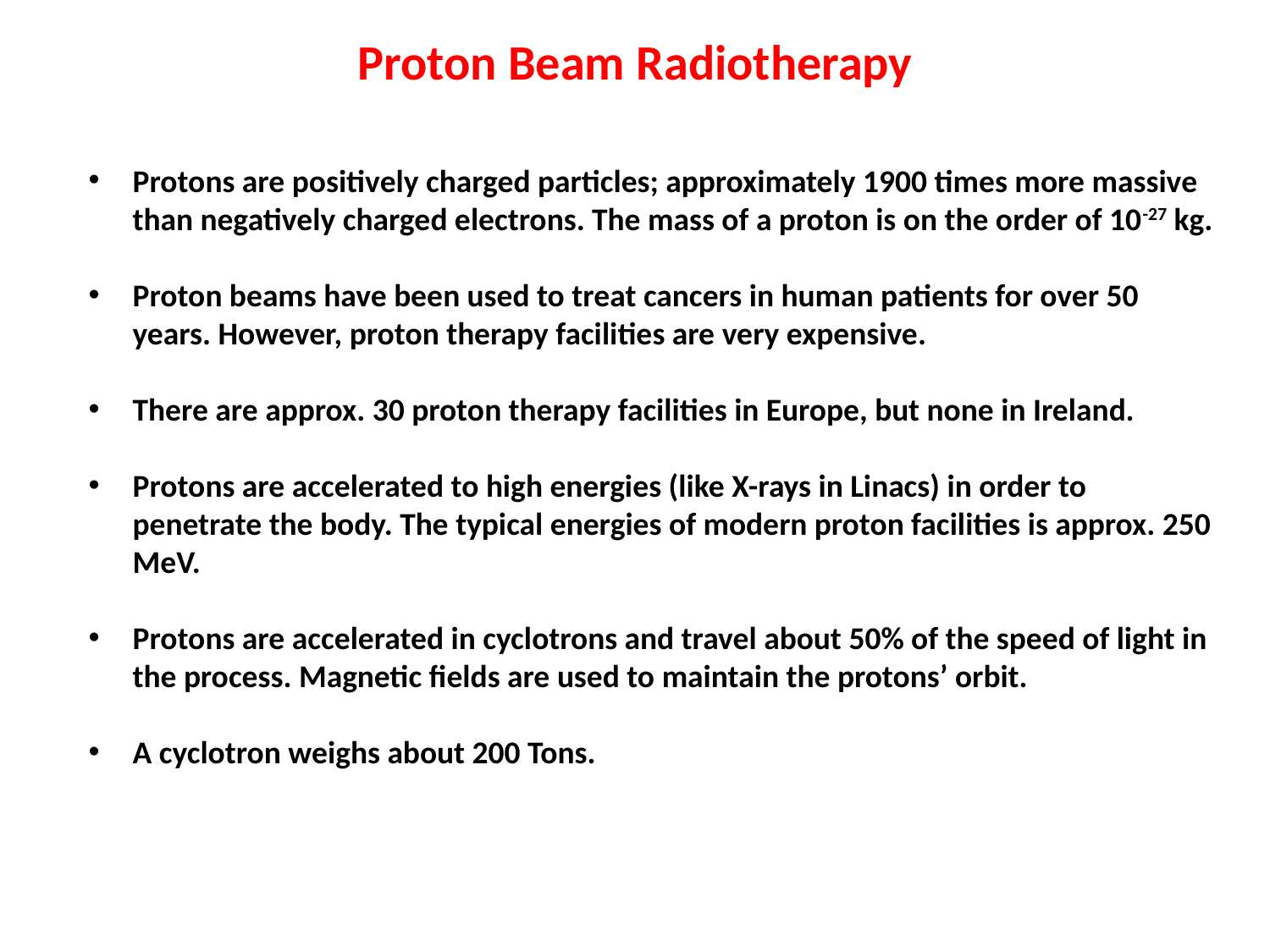

# Proton Beam Radiotherapy
Protons are positively charged particles; approximately 1900 times more massive than negatively charged electrons. The mass of a proton is on the order of 10-27 kg.

Proton beams have been used to treat cancers in human patients for over 50 years. However, proton therapy facilities are very expensive.

There are approx. 30 proton therapy facilities in Europe, but none in Ireland.

Protons are accelerated to high energies (like X-rays in Linacs) in order to penetrate the body. The typical energies of modern proton facilities is approx. 250 MeV.

Protons are accelerated in cyclotrons and travel about 50% of the speed of light in the process. Magnetic fields are used to maintain the protons’ orbit.

A cyclotron weighs about 200 Tons.